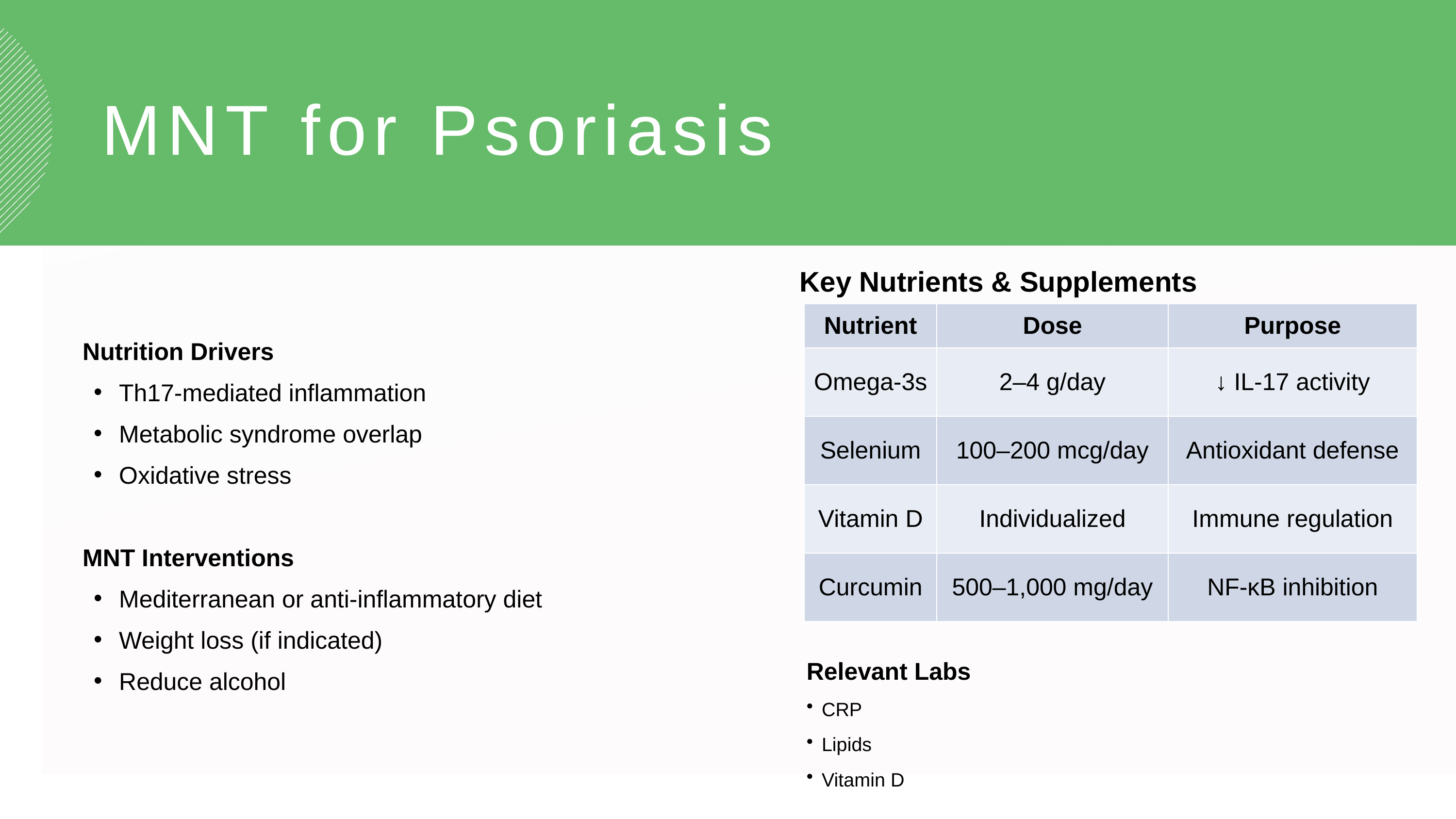

MNT for Psoriasis
Key Nutrients & Supplements
| Nutrient | Dose | Purpose |
| --- | --- | --- |
| Omega-3s | 2–4 g/day | ↓ IL-17 activity |
| Selenium | 100–200 mcg/day | Antioxidant defense |
| Vitamin D | Individualized | Immune regulation |
| Curcumin | 500–1,000 mg/day | NF-κB inhibition |
Nutrition Drivers
Th17-mediated inflammation
Metabolic syndrome overlap
Oxidative stress

MNT Interventions
Mediterranean or anti-inflammatory diet
Weight loss (if indicated)
Reduce alcohol
Relevant Labs
CRP
Lipids
Vitamin D